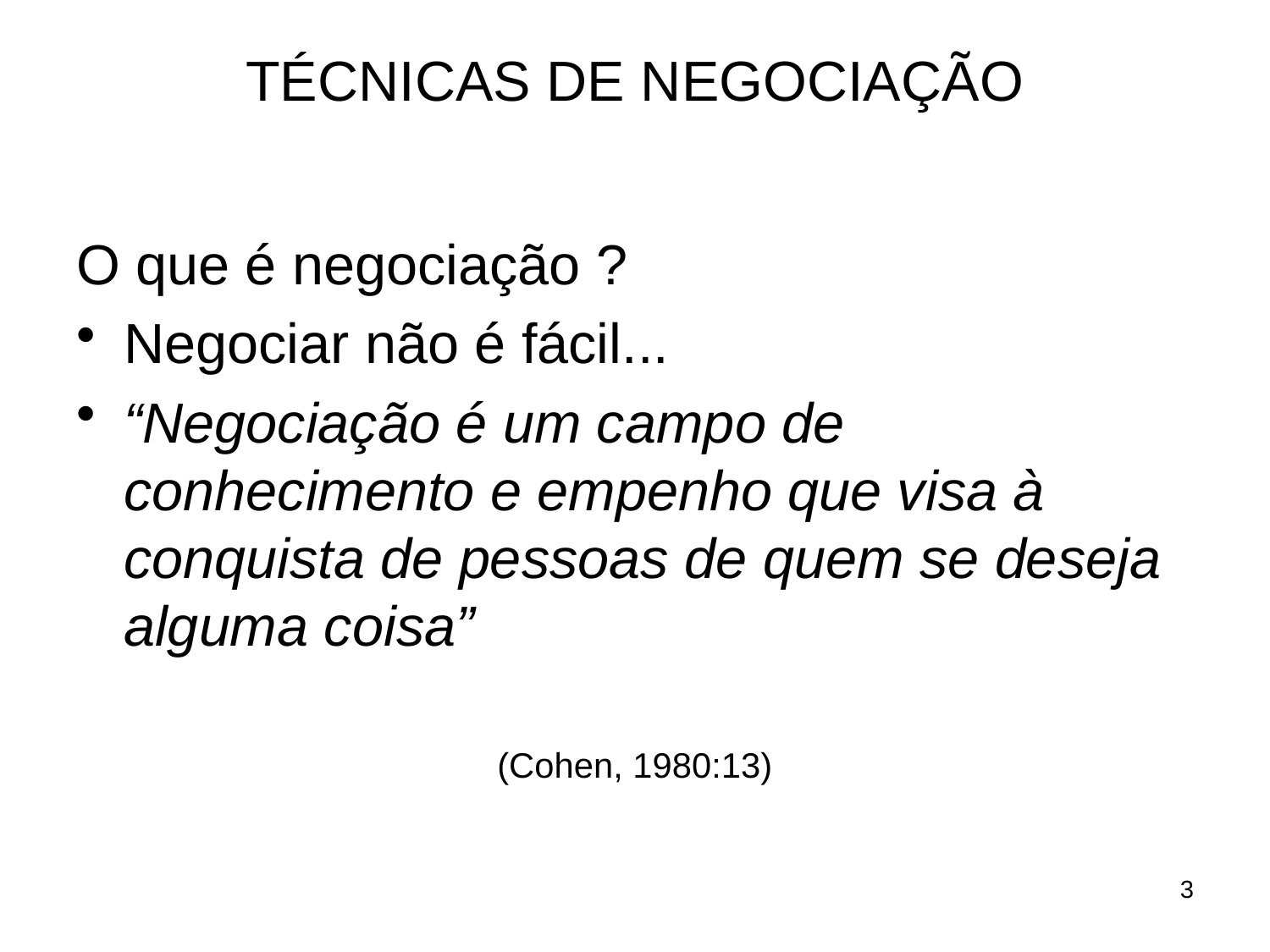

# TÉCNICAS DE NEGOCIAÇÃO
O que é negociação ?
Negociar não é fácil...
“Negociação é um campo de conhecimento e empenho que visa à conquista de pessoas de quem se deseja alguma coisa”

(Cohen, 1980:13)
3